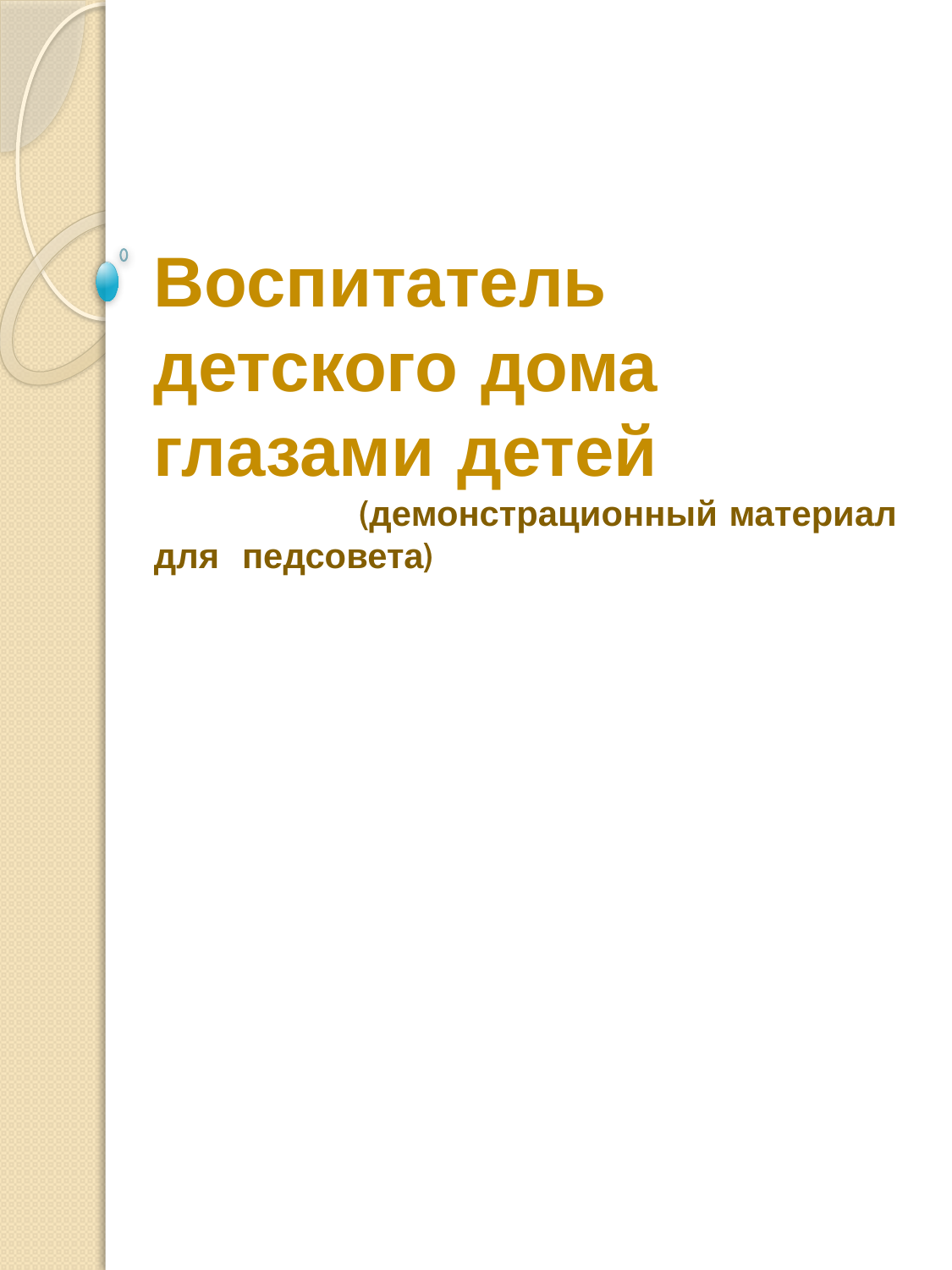

# Воспитатель детского дома глазами детей                                        (демонстрационный материал для  педсовета)